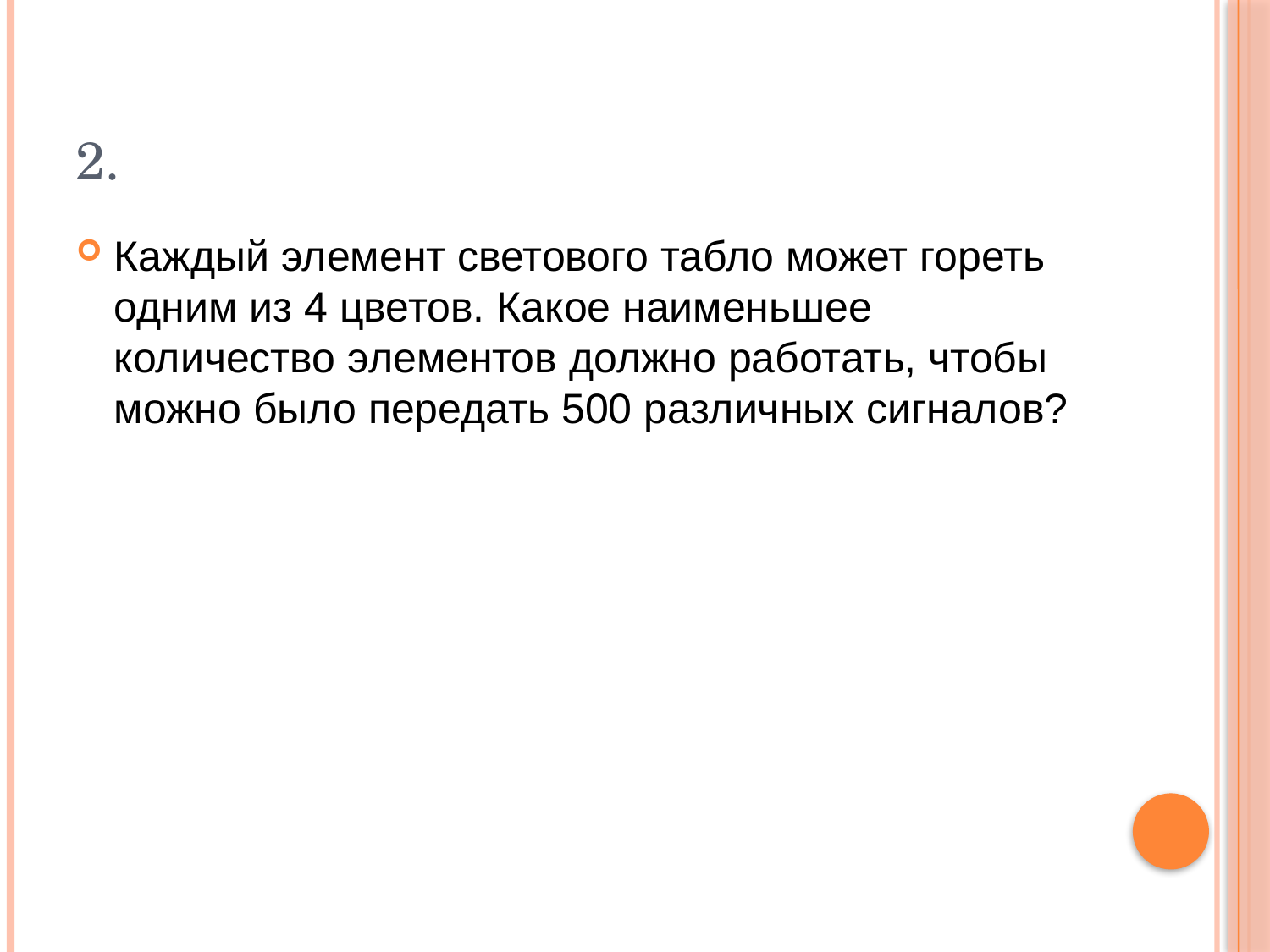

# 2.
Каждый элемент светового табло может гореть одним из 4 цветов. Какое наименьшее количество элементов должно работать, чтобы можно было передать 500 различных сигналов?